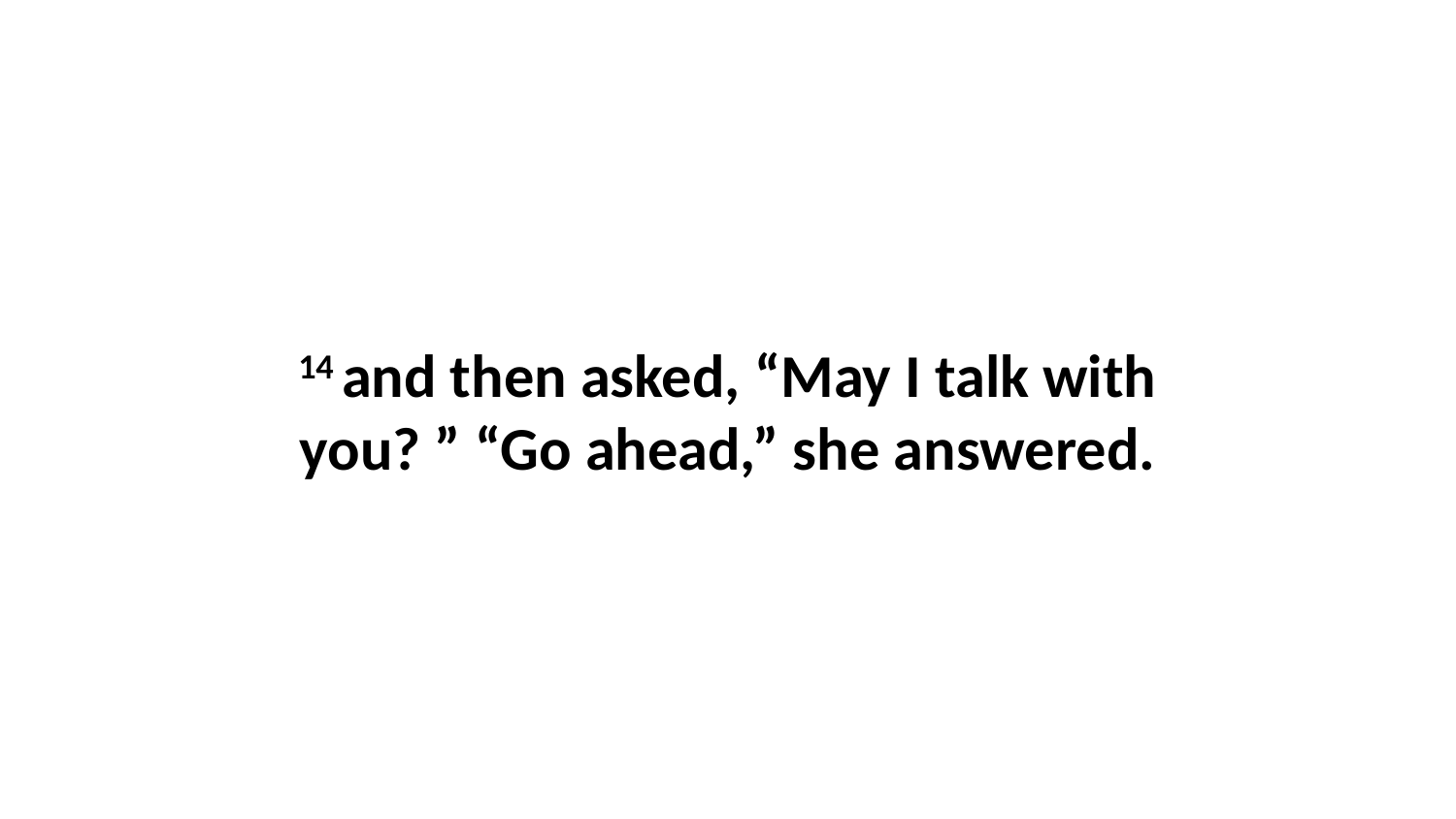

14 and then asked, “May I talk with you? ” “Go ahead,” she answered.